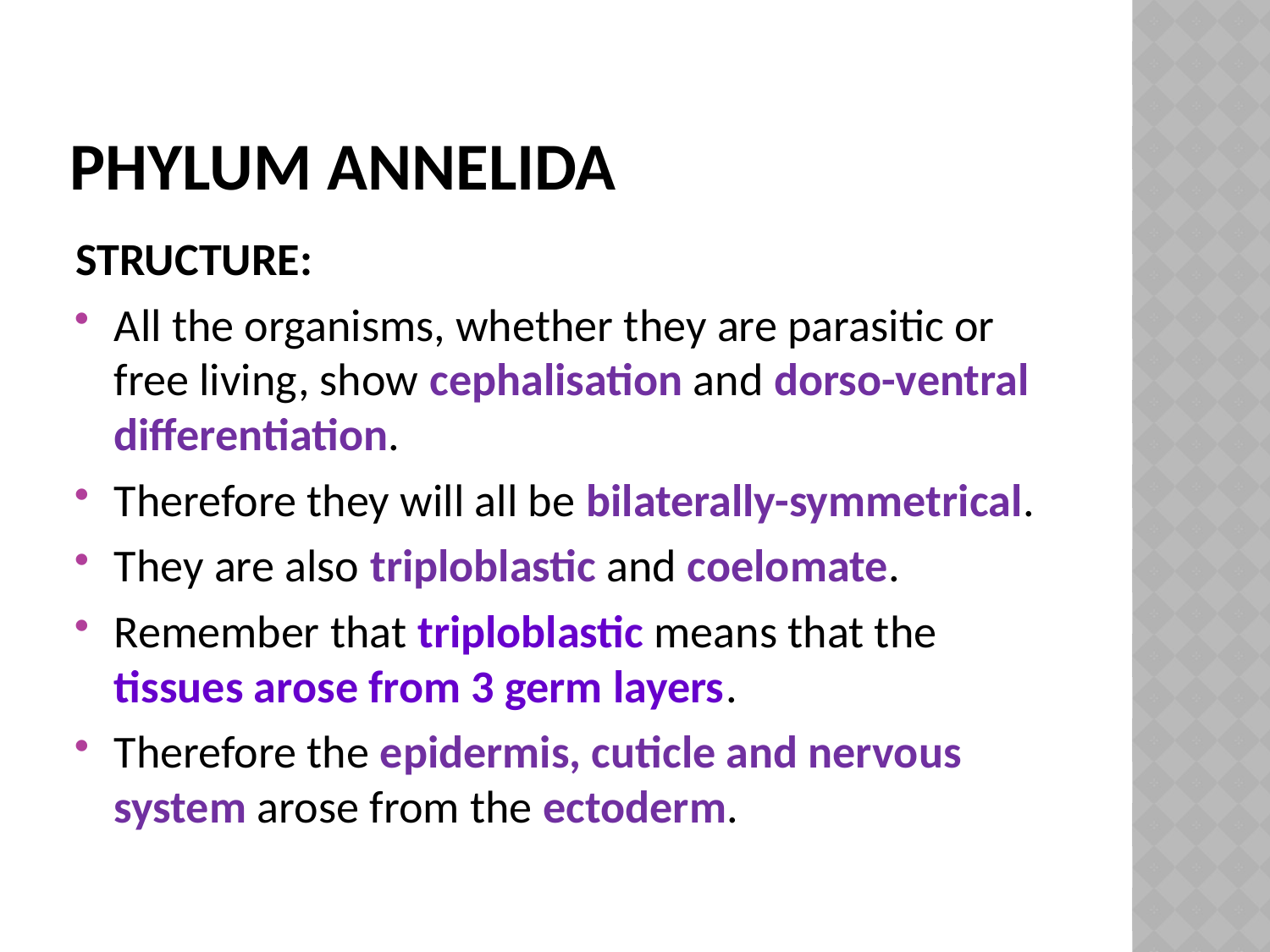

# Phylum annelida
STRUCTURE:
All the organisms, whether they are parasitic or free living, show cephalisation and dorso-ventral differentiation.
Therefore they will all be bilaterally-symmetrical.
They are also triploblastic and coelomate.
Remember that triploblastic means that the tissues arose from 3 germ layers.
Therefore the epidermis, cuticle and nervous system arose from the ectoderm.